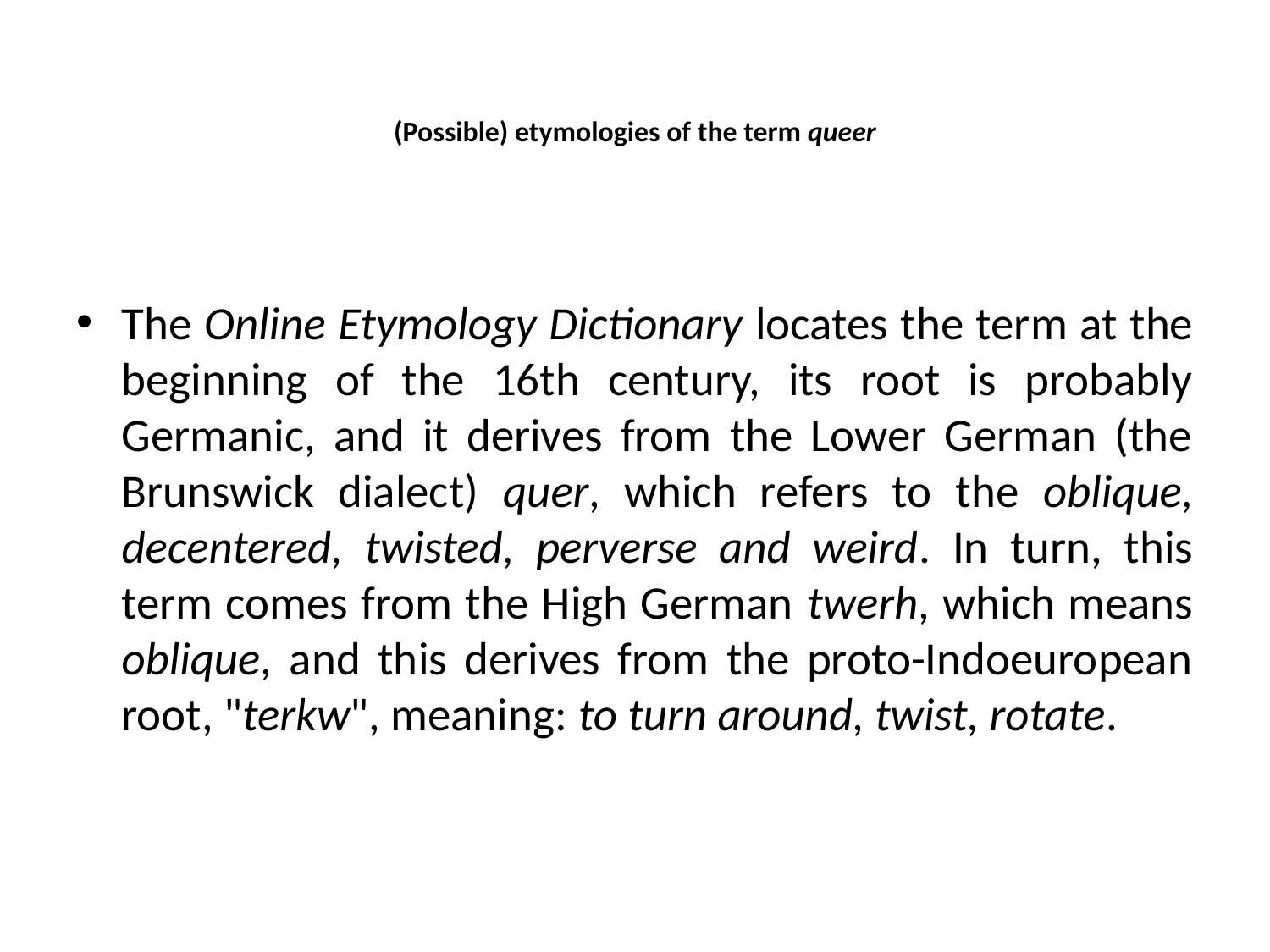

# (Possible) etymologies of the term queer

The Online Etymology Dictionary locates the term at the beginning of the 16th century, its root is probably Germanic, and it derives from the Lower German (the Brunswick dialect) quer, which refers to the oblique, decentered, twisted, perverse and weird. In turn, this term comes from the High German twerh, which means oblique, and this derives from the proto-Indoeuropean root, "terkw", meaning: to turn around, twist, rotate.